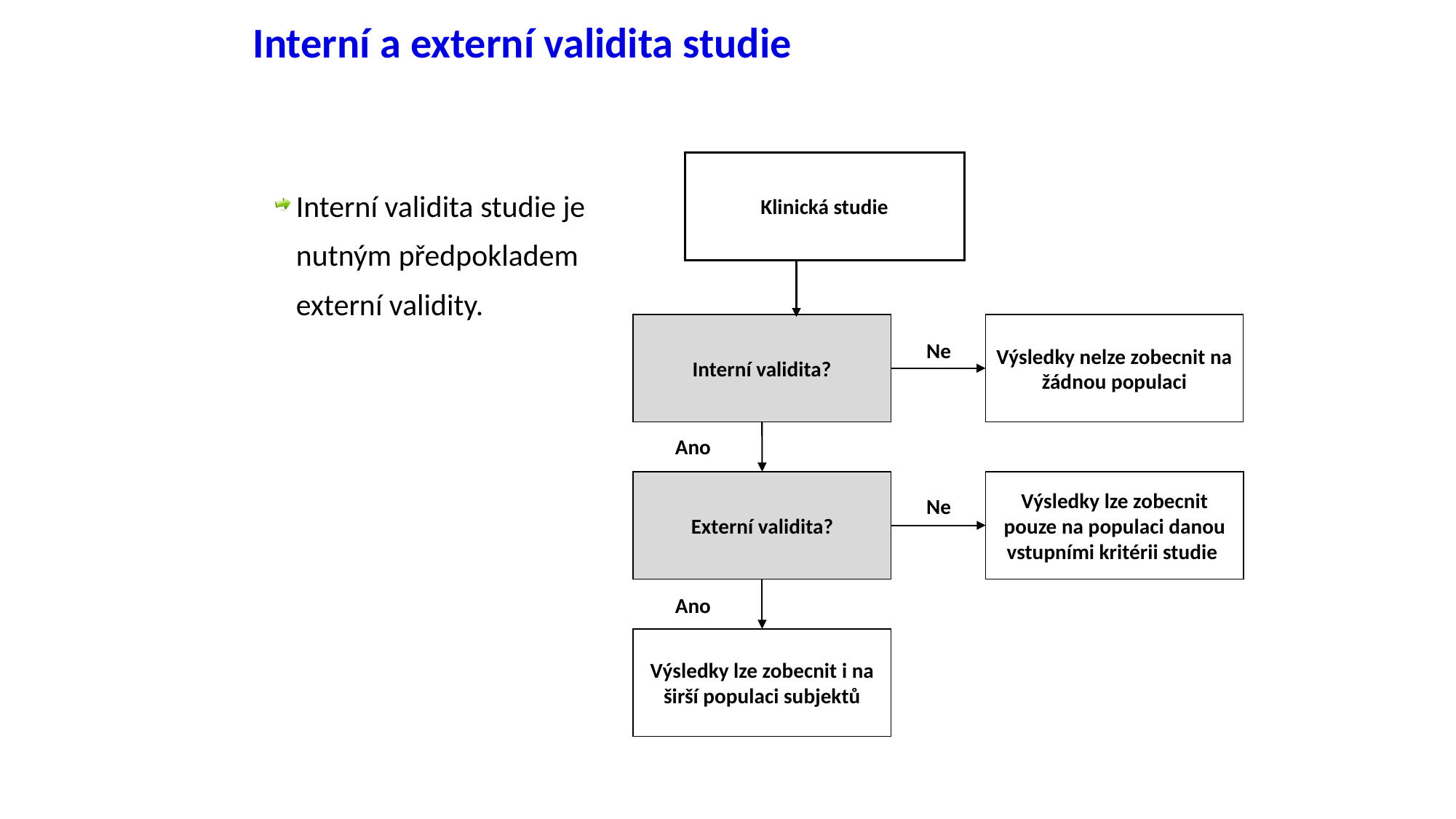

Interní a externí validita studie
Klinická studie
Interní validita studie je nutným předpokladem externí validity.
Interní validita?
Výsledky nelze zobecnit na žádnou populaci
Ne
Ano
Externí validita?
Výsledky lze zobecnit pouze na populaci danou vstupními kritérii studie
Ne
Ano
Výsledky lze zobecnit i na širší populaci subjektů